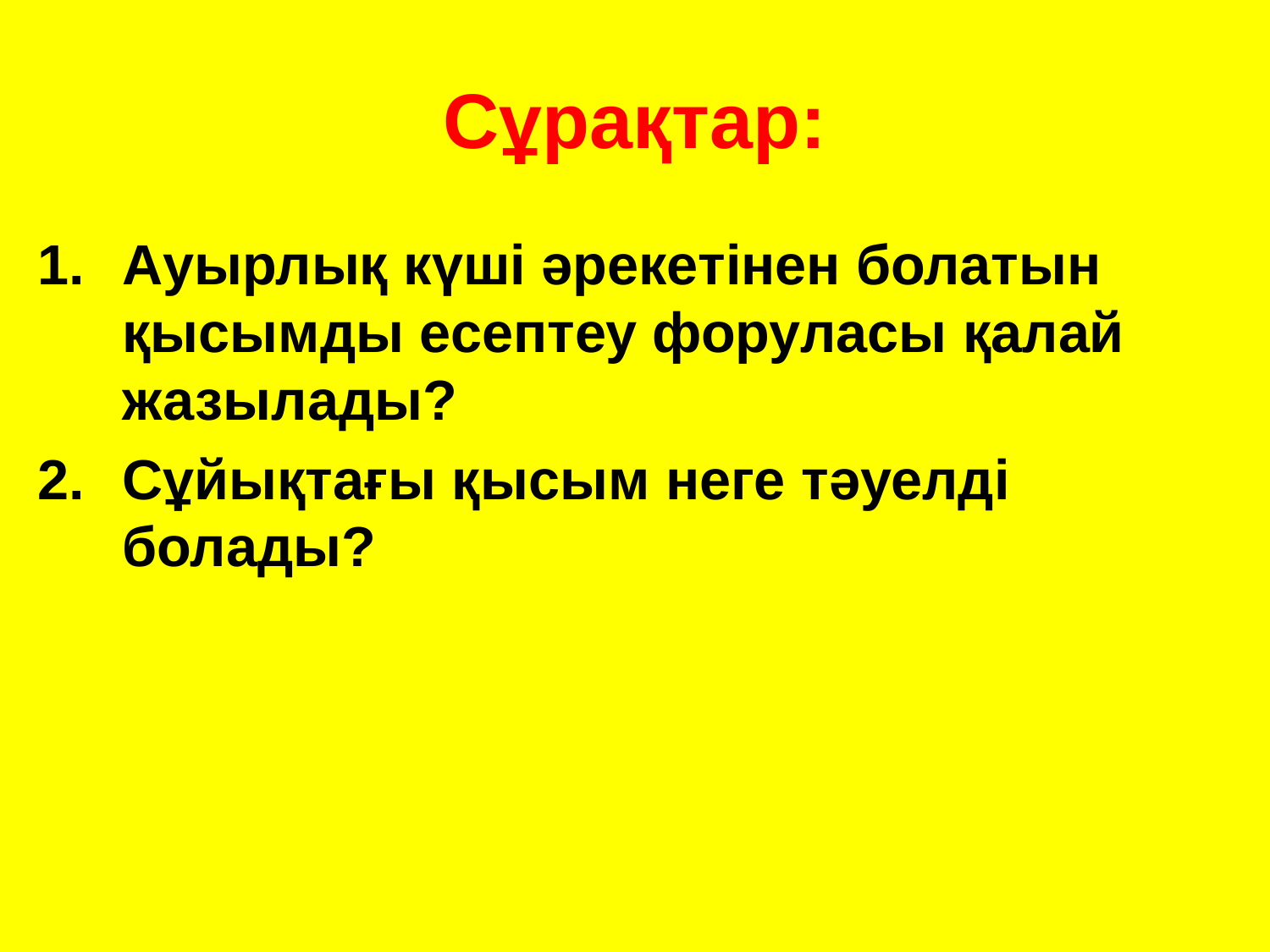

# Сұрақтар:
Ауырлық күші әрекетінен болатын қысымды есептеу форуласы қалай жазылады?
Сұйықтағы қысым неге тәуелді болады?